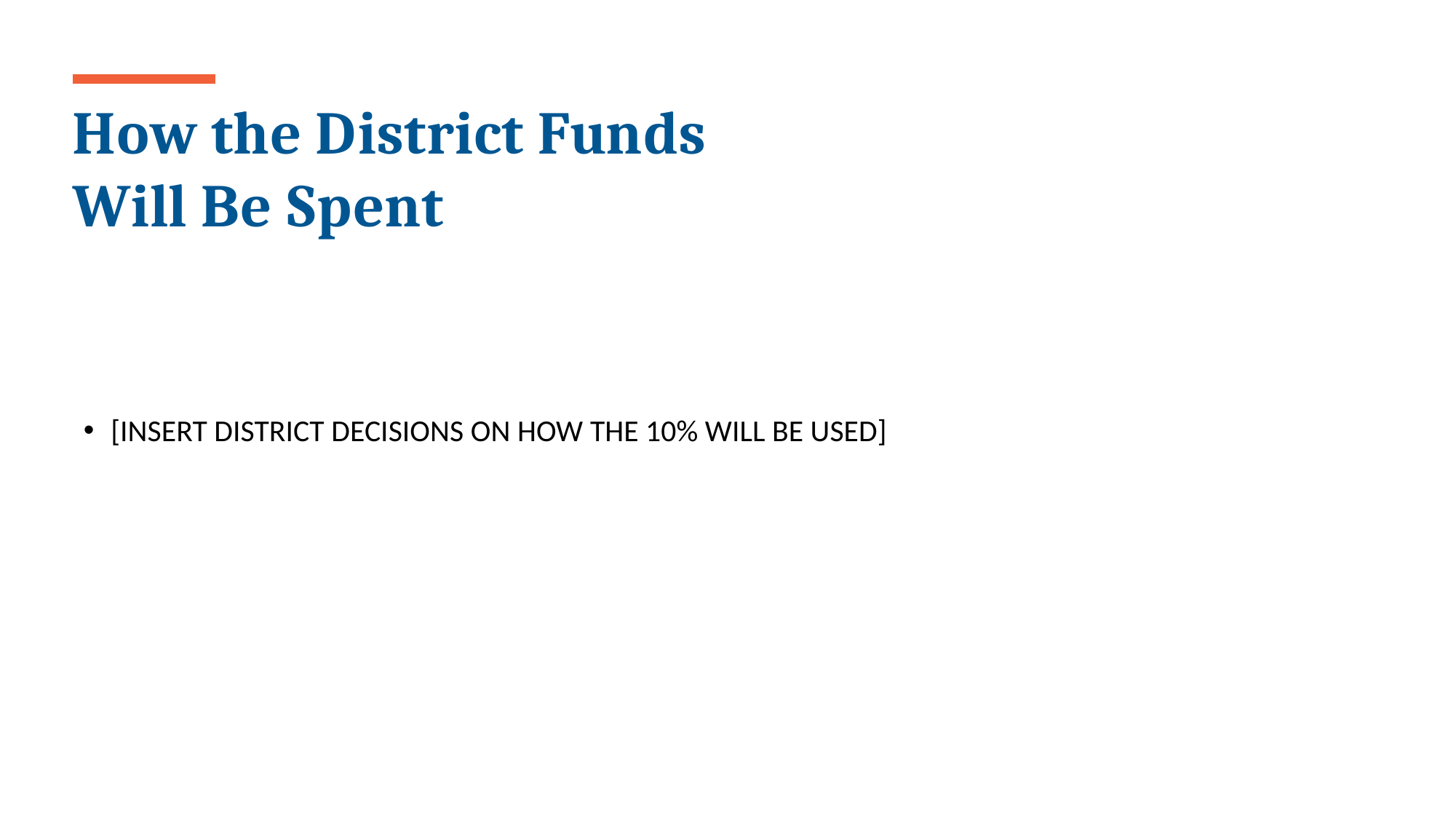

# How the District Funds Will Be Spent
[INSERT DISTRICT DECISIONS ON HOW THE 10% WILL BE USED]